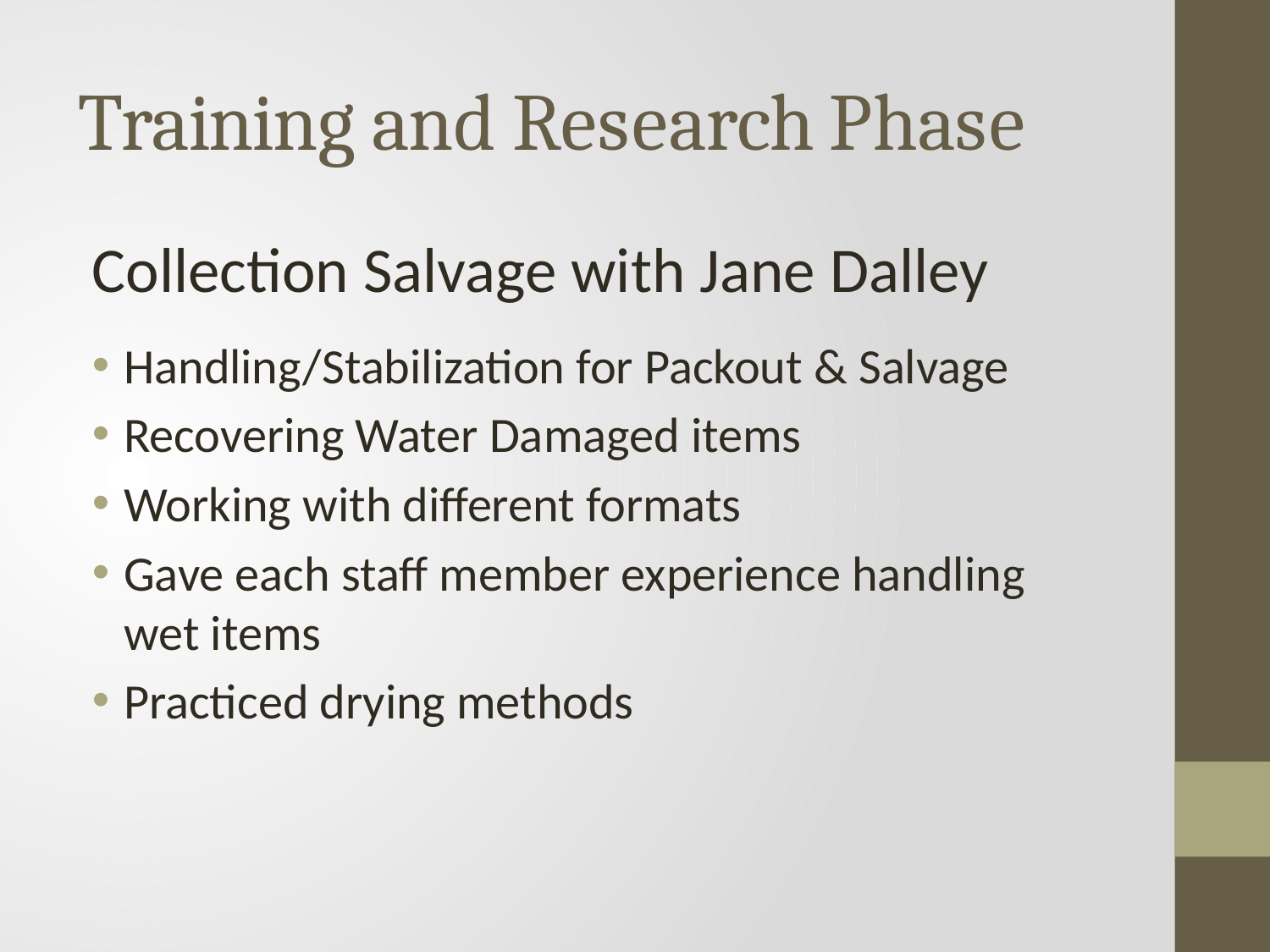

# Training and Research Phase
Collection Salvage with Jane Dalley

Handling/Stabilization for Packout & Salvage
Recovering Water Damaged items
Working with different formats
Gave each staff member experience handling wet items
Practiced drying methods